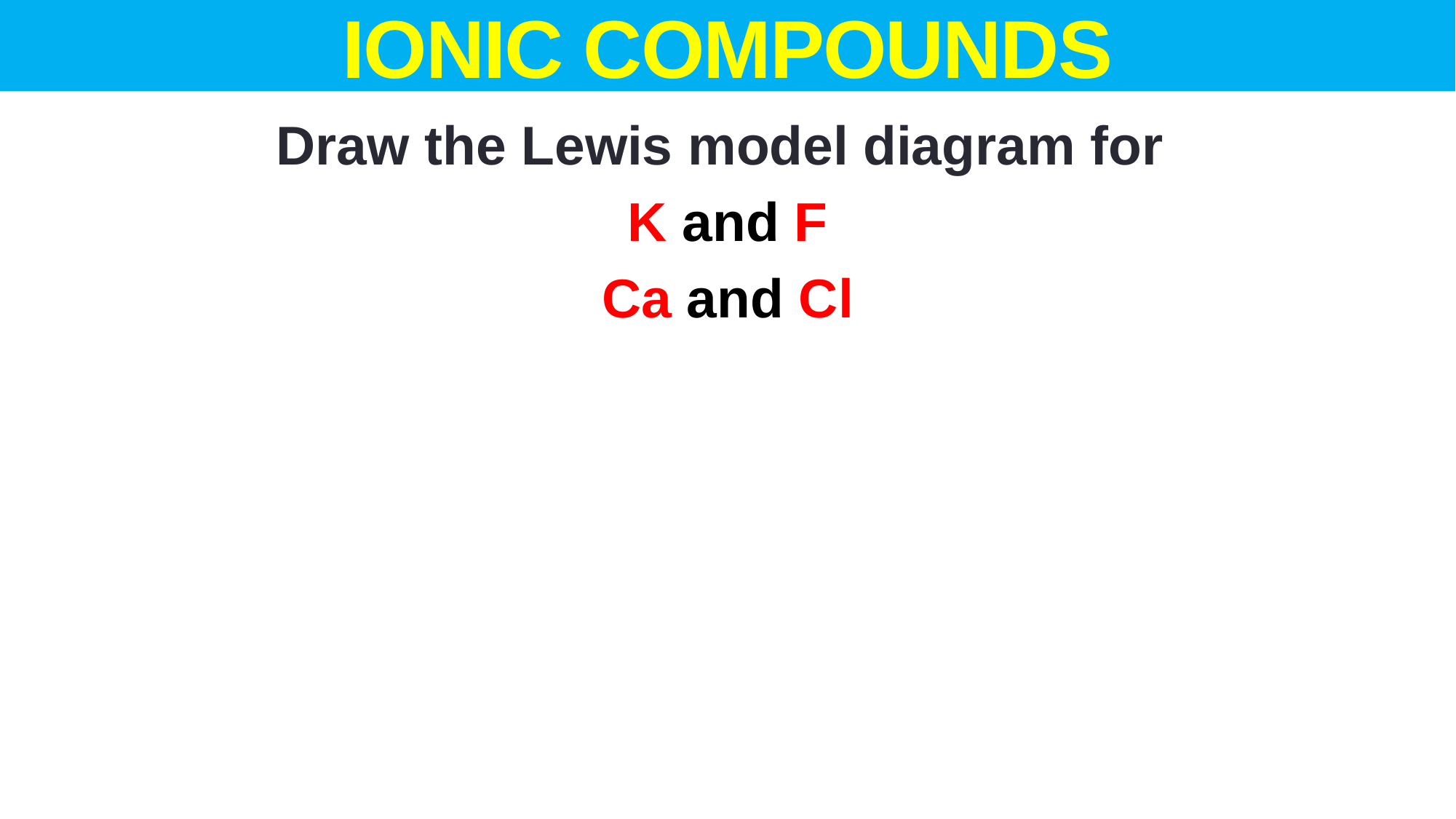

# IONIC COMPOUNDS
Draw the Lewis model diagram for
K and F
Ca and Cl